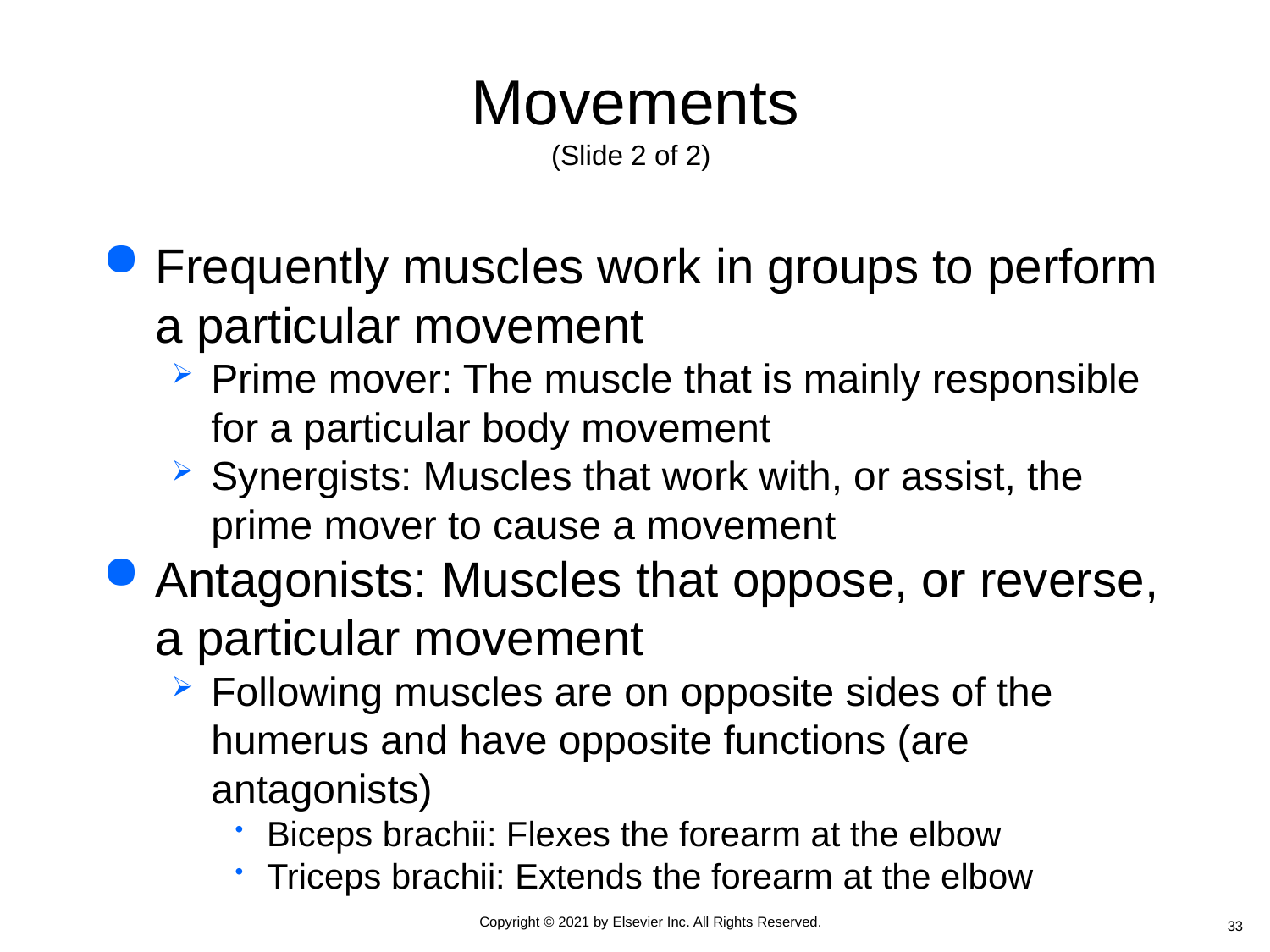

# Movements (Slide 2 of 2)
Frequently muscles work in groups to perform a particular movement
Prime mover: The muscle that is mainly responsible for a particular body movement
Synergists: Muscles that work with, or assist, the prime mover to cause a movement
Antagonists: Muscles that oppose, or reverse, a particular movement
Following muscles are on opposite sides of the humerus and have opposite functions (are antagonists)
Biceps brachii: Flexes the forearm at the elbow
Triceps brachii: Extends the forearm at the elbow
33